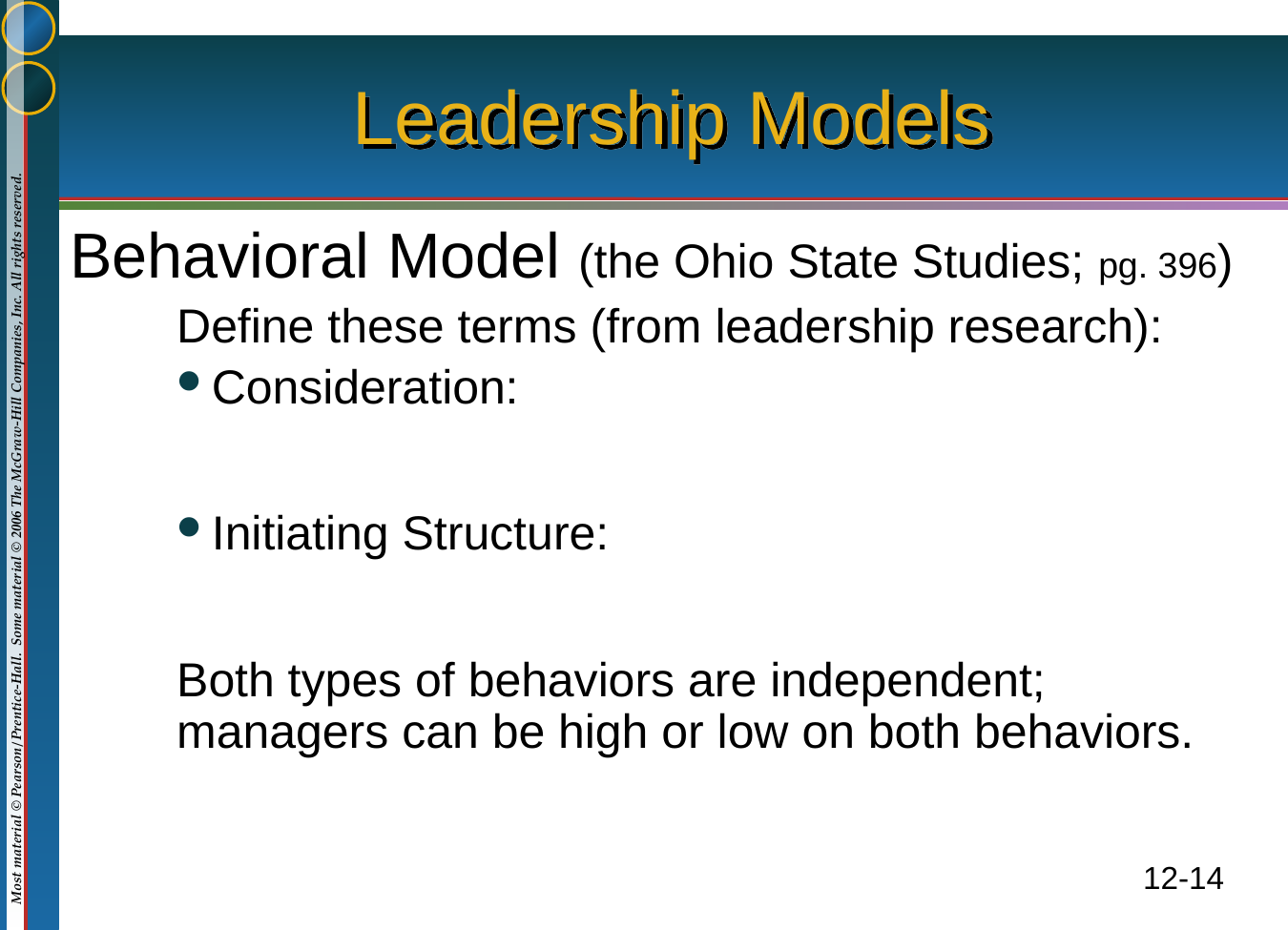

# Leadership Models
Behavioral Model (the Ohio State Studies; pg. 396)
Define these terms (from leadership research):
Consideration:

Initiating Structure:

Both types of behaviors are independent;  managers can be high or low on both behaviors.